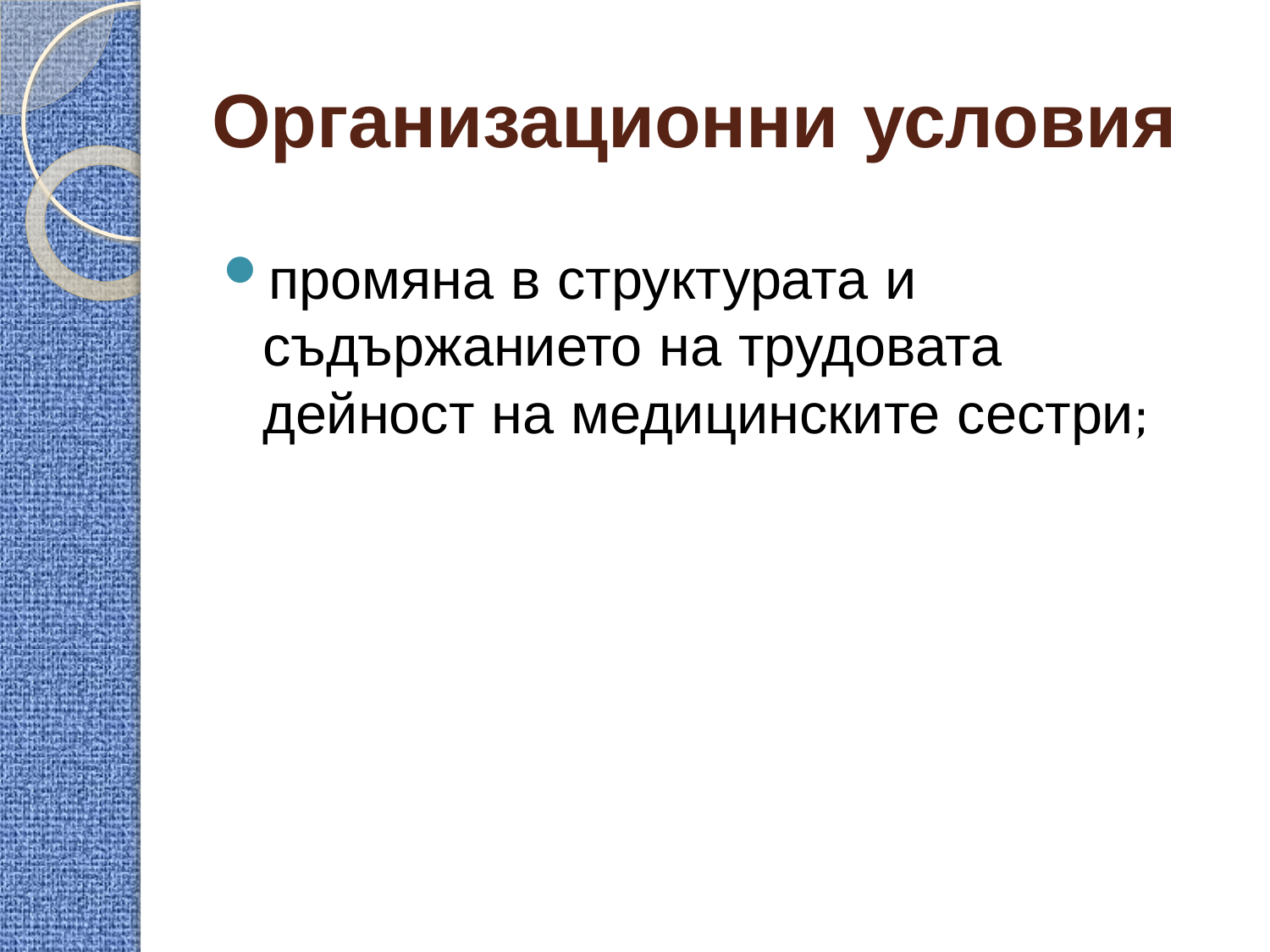

# Организационни условия
промяна в структурата и съдържанието на трудовата дейност на медицинските сестри;